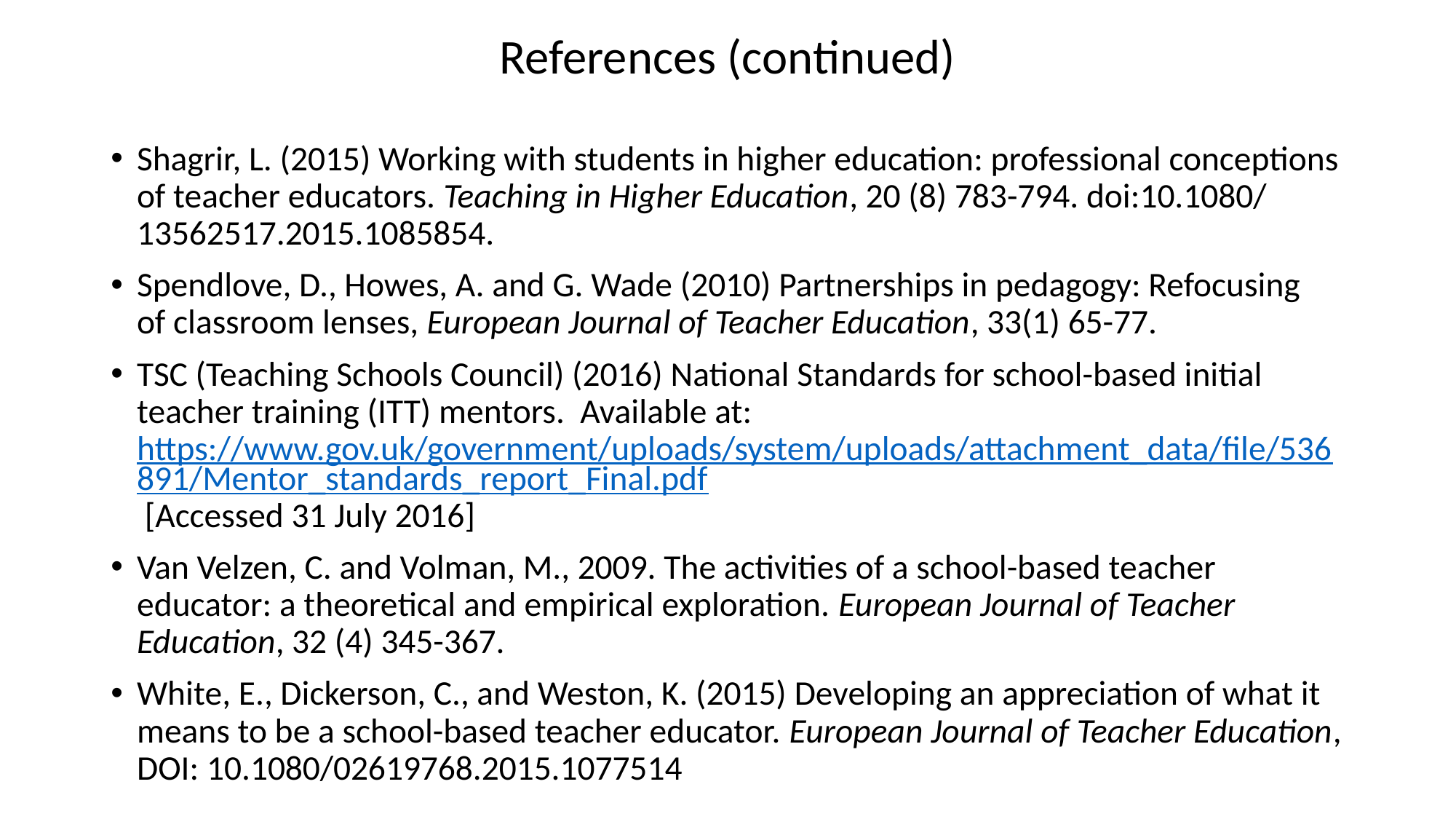

# References (continued)
Shagrir, L. (2015) Working with students in higher education: professional conceptions of teacher educators. Teaching in Higher Education, 20 (8) 783-794. doi:10.1080/ 13562517.2015.1085854.
Spendlove, D., Howes, A. and G. Wade (2010) Partnerships in pedagogy: Refocusing  of classroom lenses, European Journal of Teacher Education, 33(1) 65-77.
TSC (Teaching Schools Council) (2016) National Standards for school-based initial teacher training (ITT) mentors.  Available at: https://www.gov.uk/government/uploads/system/uploads/attachment_data/file/536891/Mentor_standards_report_Final.pdf [Accessed 31 July 2016]
Van Velzen, C. and Volman, M., 2009. The activities of a school-based teacher educator: a theoretical and empirical exploration. European Journal of Teacher Education, 32 (4) 345-367.
White, E., Dickerson, C., and Weston, K. (2015) Developing an appreciation of what it means to be a school-based teacher educator. European Journal of Teacher Education, DOI: 10.1080/02619768.2015.1077514